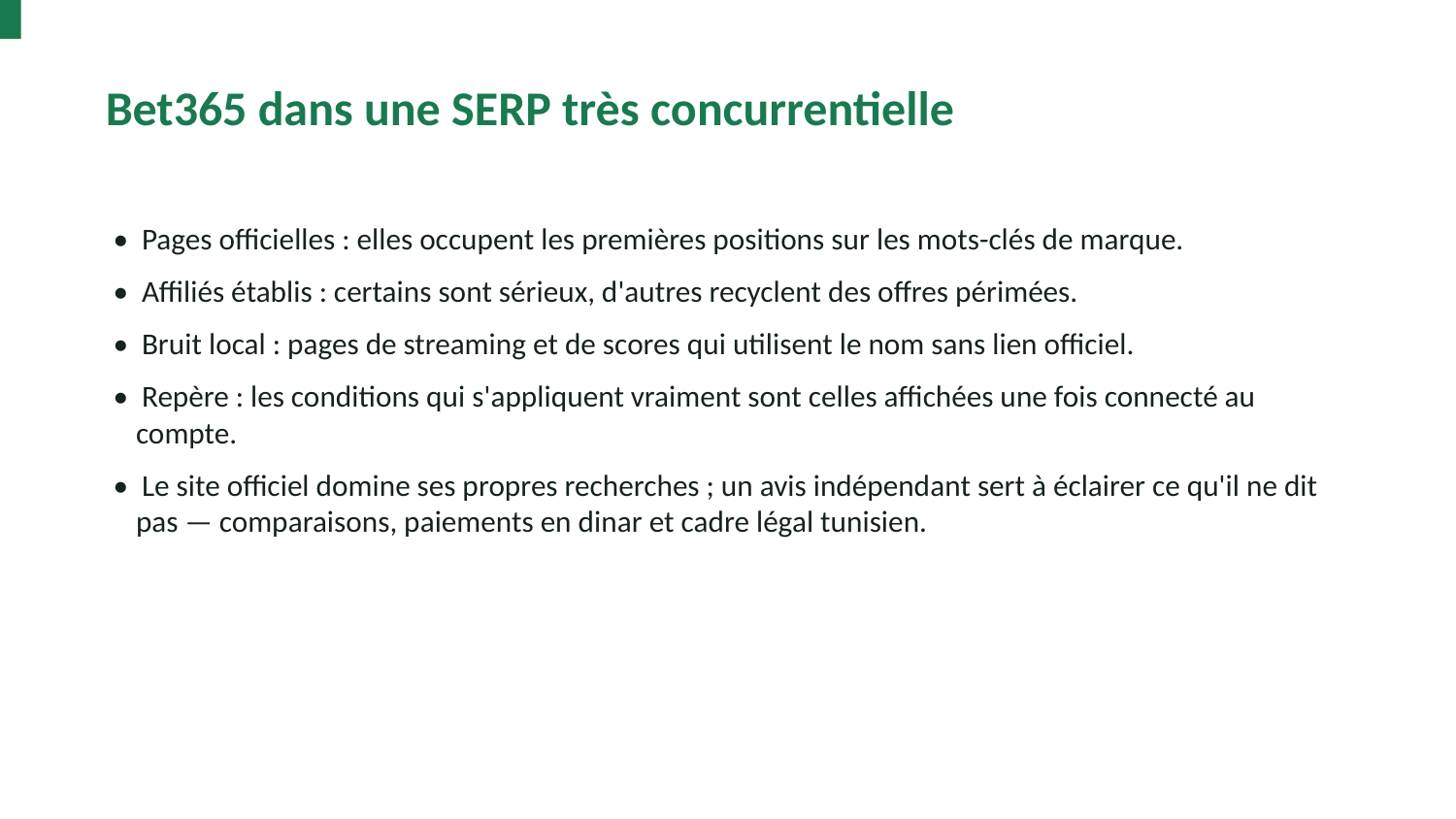

Bet365 dans une SERP très concurrentielle
•  Pages officielles : elles occupent les premières positions sur les mots-clés de marque.
•  Affiliés établis : certains sont sérieux, d'autres recyclent des offres périmées.
•  Bruit local : pages de streaming et de scores qui utilisent le nom sans lien officiel.
•  Repère : les conditions qui s'appliquent vraiment sont celles affichées une fois connecté au compte.
•  Le site officiel domine ses propres recherches ; un avis indépendant sert à éclairer ce qu'il ne dit pas — comparaisons, paiements en dinar et cadre légal tunisien.